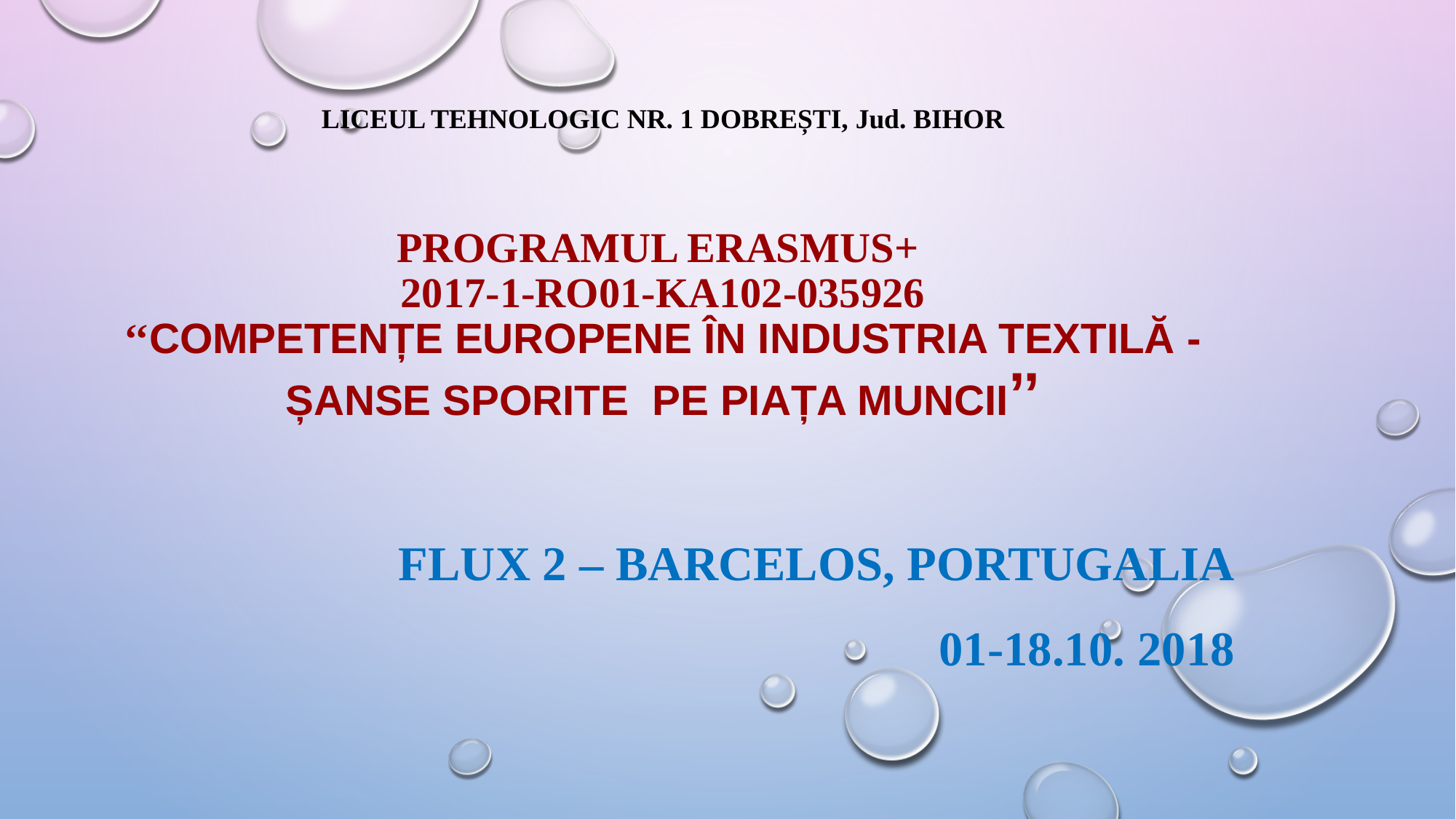

# LICEUL TEHNOLOGIC NR. 1 DOBREȘTI, Jud. bihor Programul Erasmus+ 2017-1-RO01-KA102-035926 ‘‘COMPETENȚE EUROPENE ÎN INDUSTRIA TEXTILĂ - ȘANSE SPORITE  PE PIAȚA MUNCII’’
Flux 2 – Barcelos, Portugalia
01-18.10. 2018